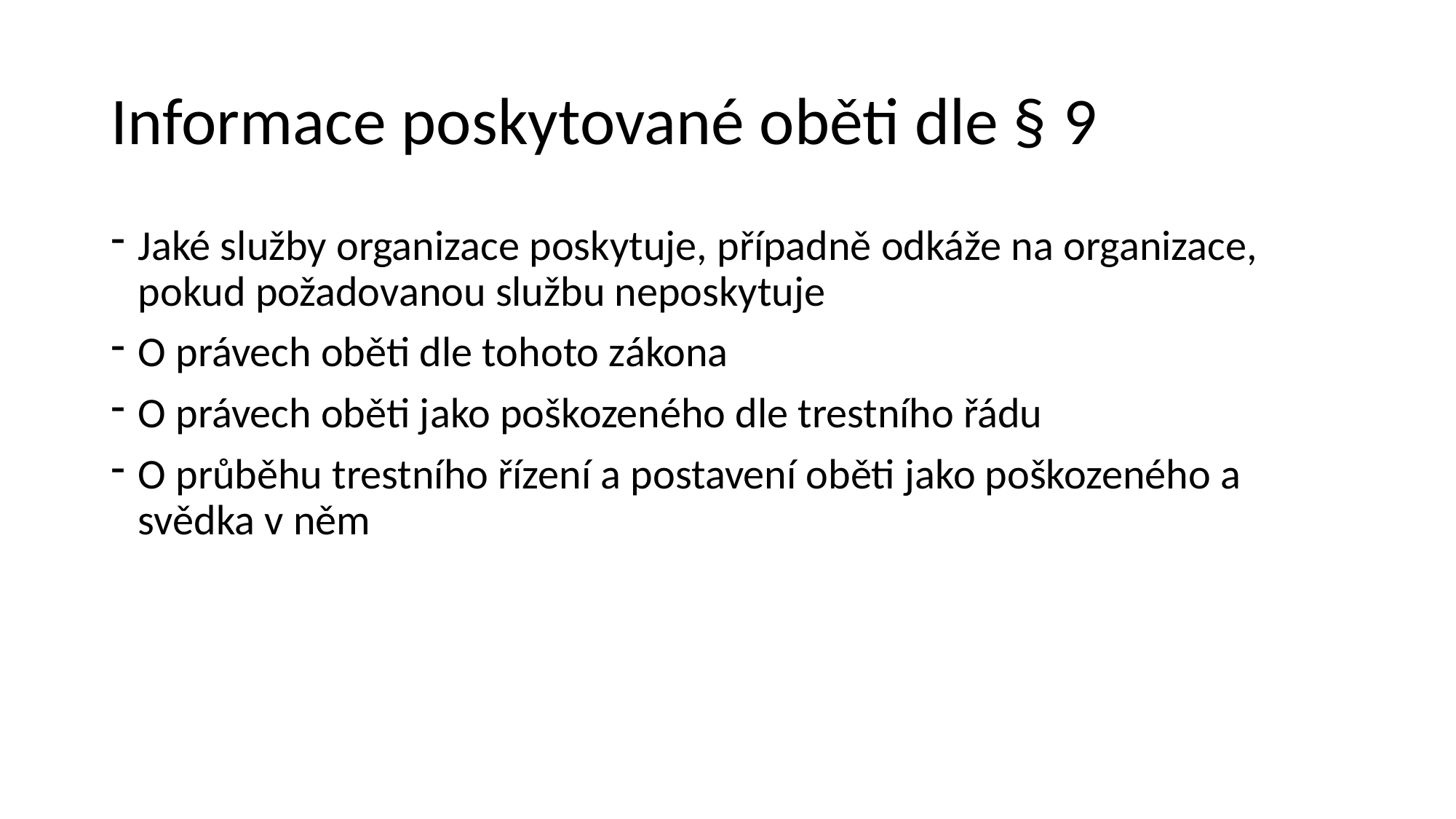

# Informace poskytované oběti dle § 9
Jaké služby organizace poskytuje, případně odkáže na organizace, pokud požadovanou službu neposkytuje
O právech oběti dle tohoto zákona
O právech oběti jako poškozeného dle trestního řádu
O průběhu trestního řízení a postavení oběti jako poškozeného a svědka v něm